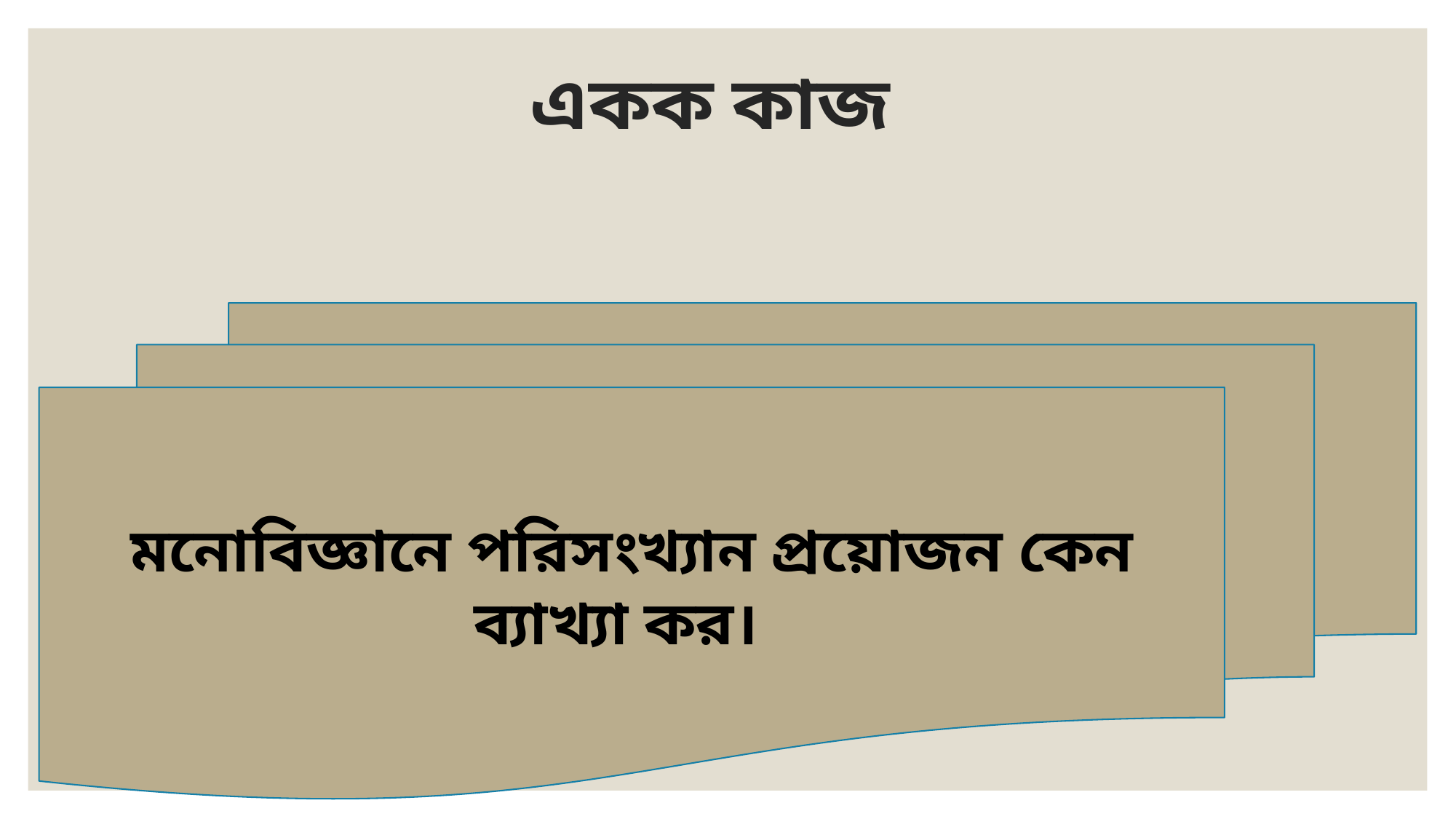

# একক কাজ
মনোবিজ্ঞানে পরিসংখ্যান প্রয়োজন কেন ব্যাখ্যা কর।